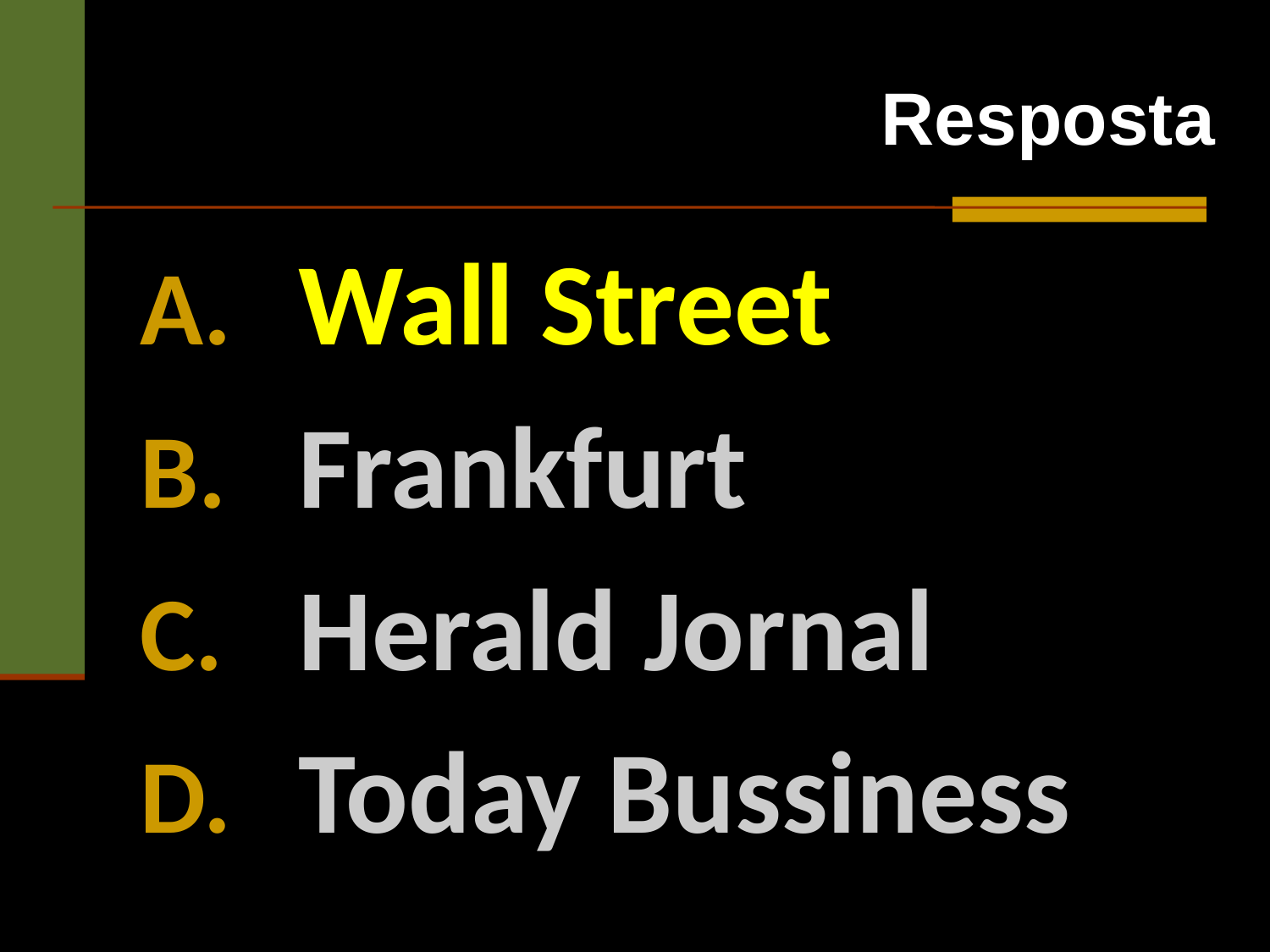

Resposta
Wall Street
Frankfurt
Herald Jornal
Today Bussiness